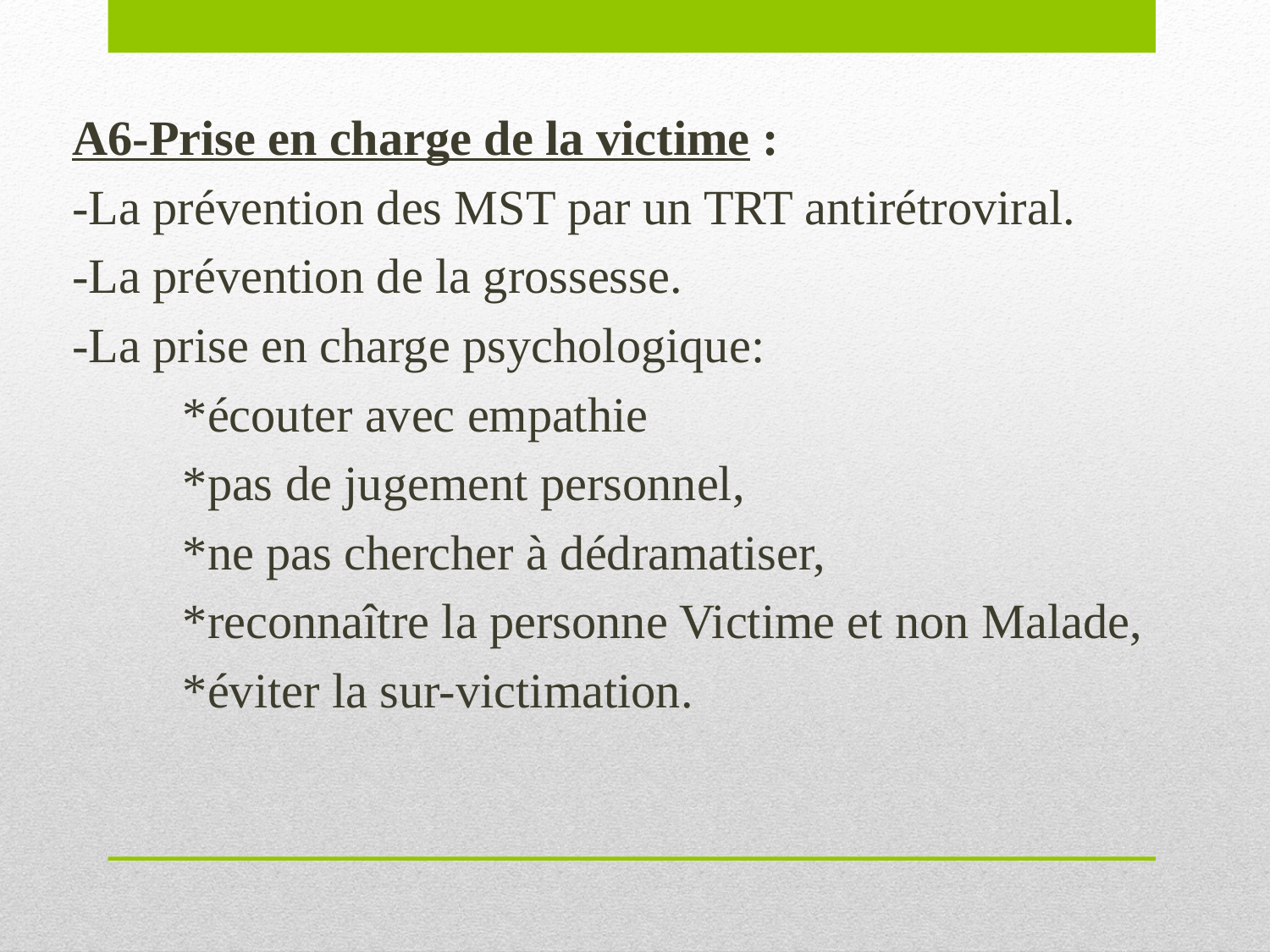

A6-Prise en charge de la victime :
-La prévention des MST par un TRT antirétroviral.
-La prévention de la grossesse.
-La prise en charge psychologique:
         *écouter avec empathie
         *pas de jugement personnel,
         *ne pas chercher à dédramatiser,
         *reconnaître la personne Victime et non Malade,
         *éviter la sur-victimation.